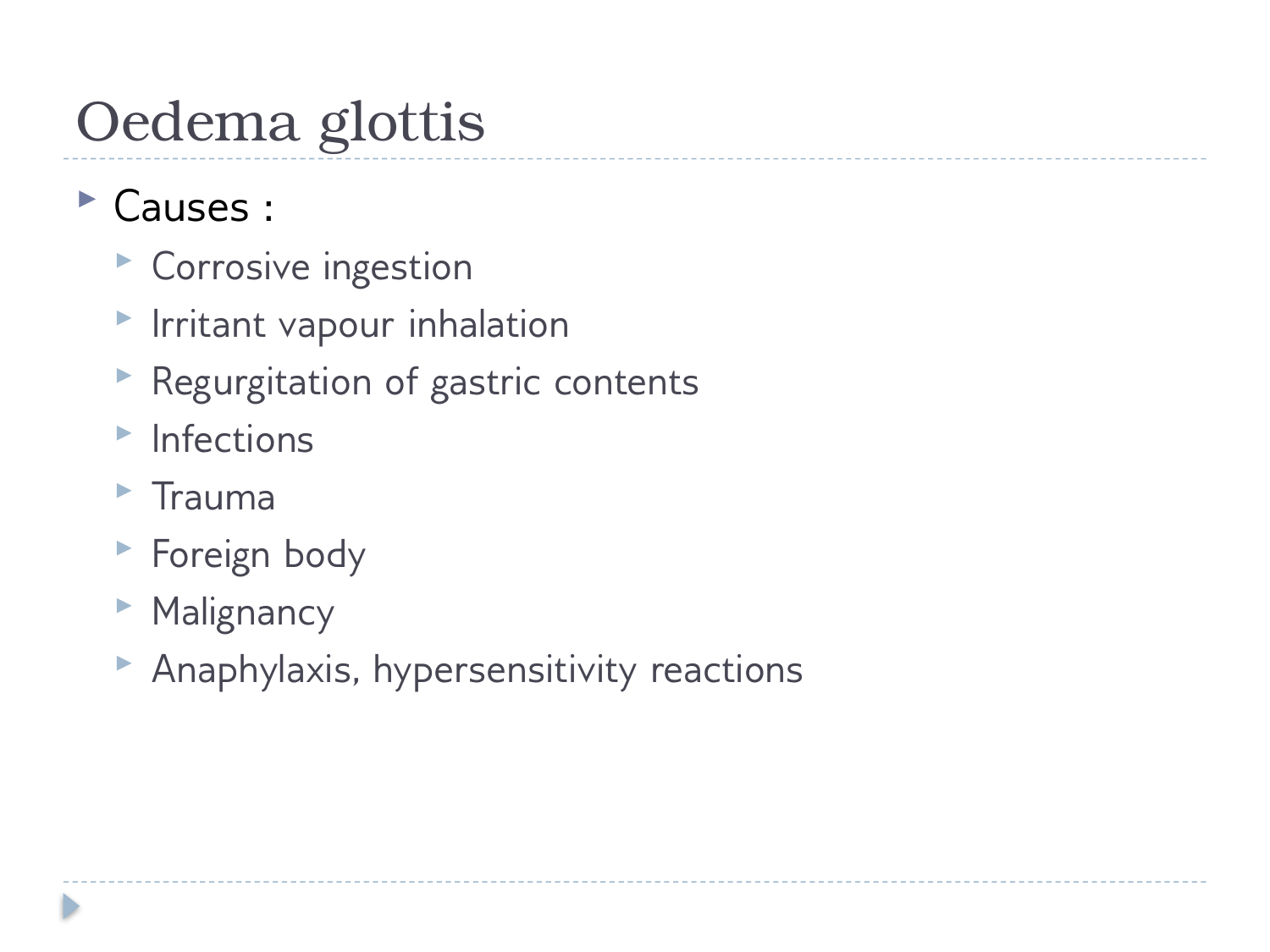

# Oedema glottis
Causes :
Corrosive ingestion
Irritant vapour inhalation
Regurgitation of gastric contents
Infections
Trauma
Foreign body
Malignancy
Anaphylaxis, hypersensitivity reactions